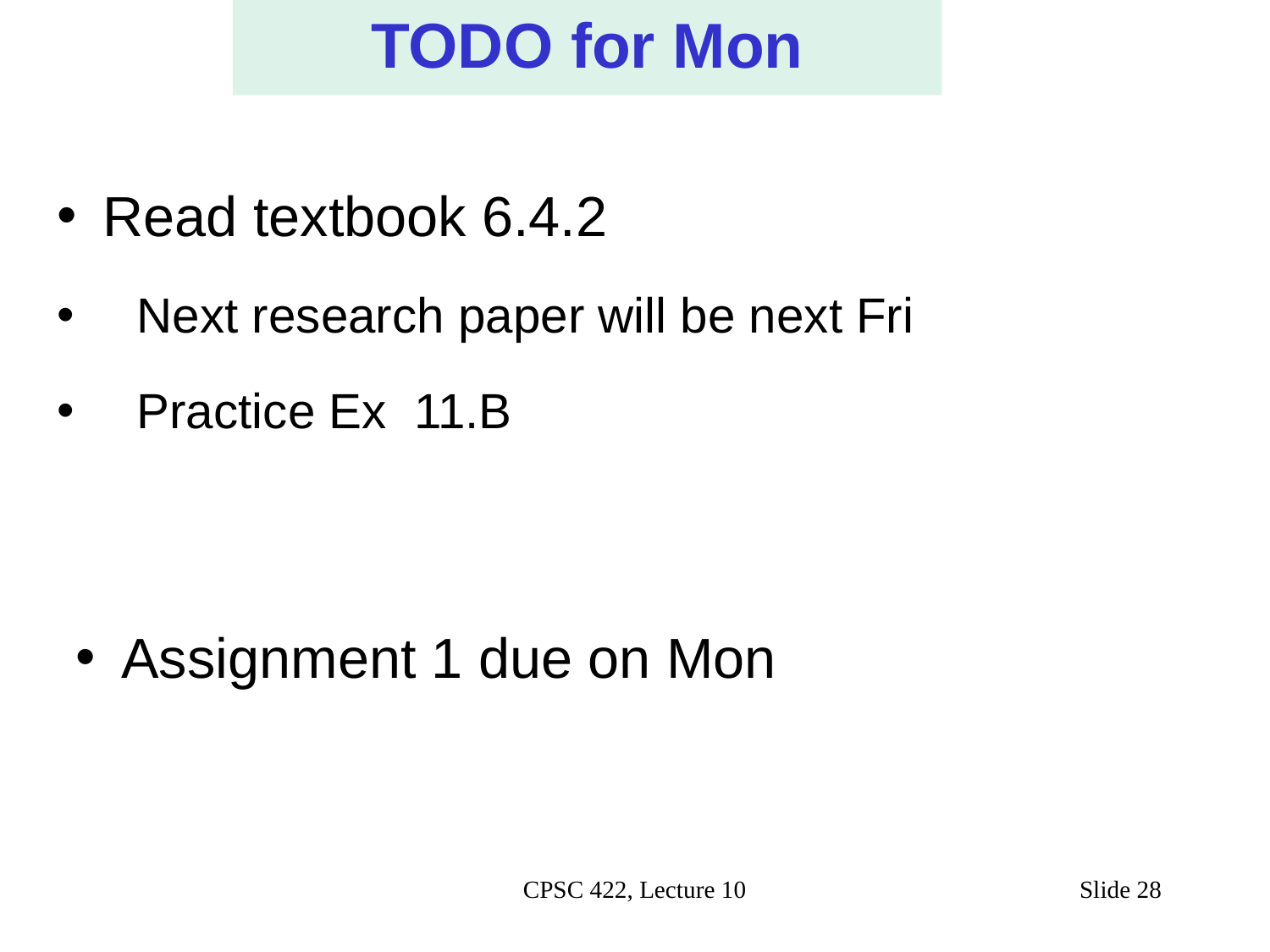

TODO for Mon

 Read textbook 6.4.2
Next research paper will be next Fri
Practice Ex  11.B

 Assignment 1 due on Mon

#
CPSC 422, Lecture 10
Slide 28